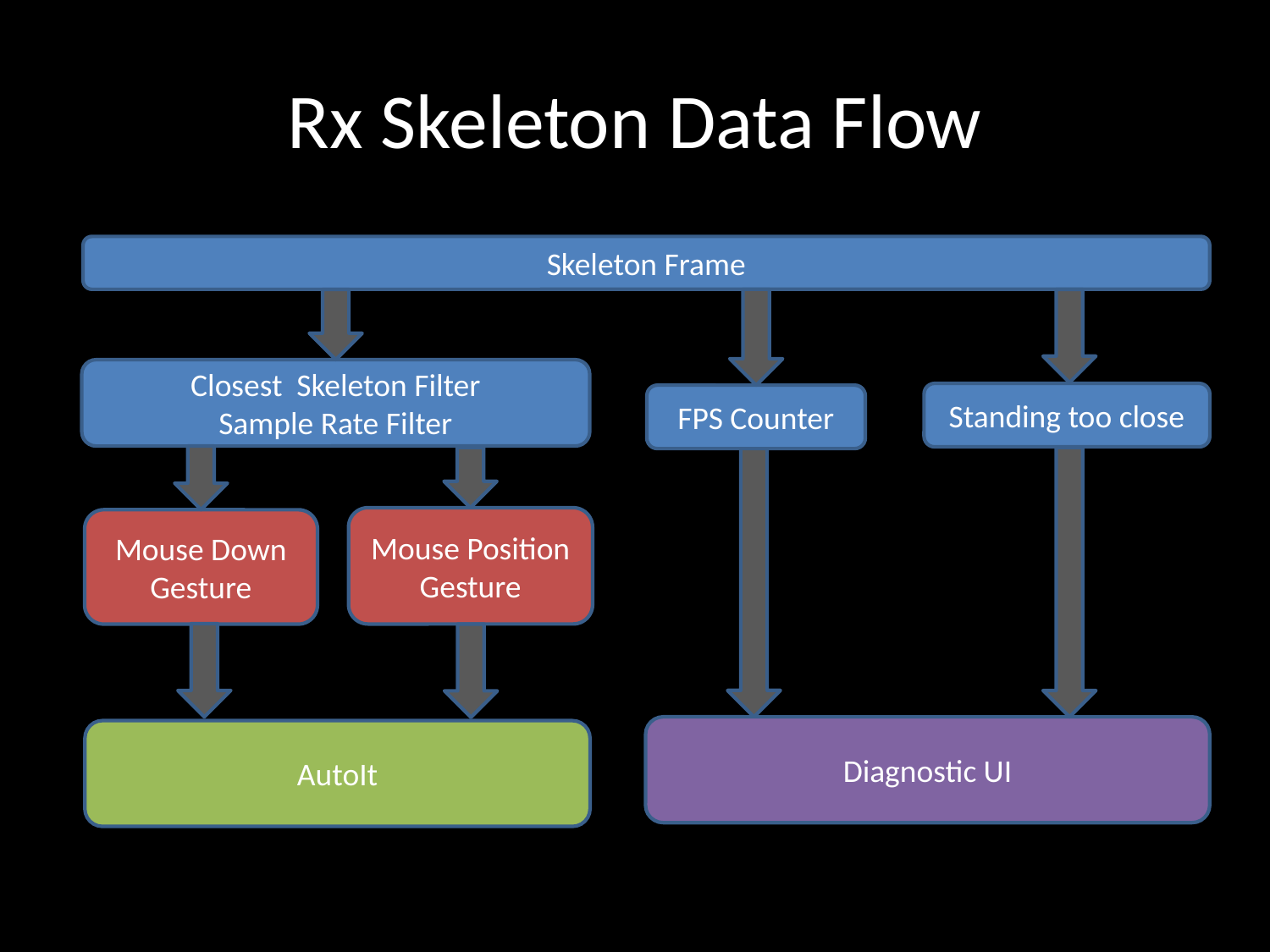

# Rx Skeleton Data Flow
Skeleton Frame

Closest  Skeleton Filter
Sample Rate Filter
Standing too close
FPS Counter

Mouse Position
Gesture
Mouse Down
Gesture

Diagnostic UI
AutoIt